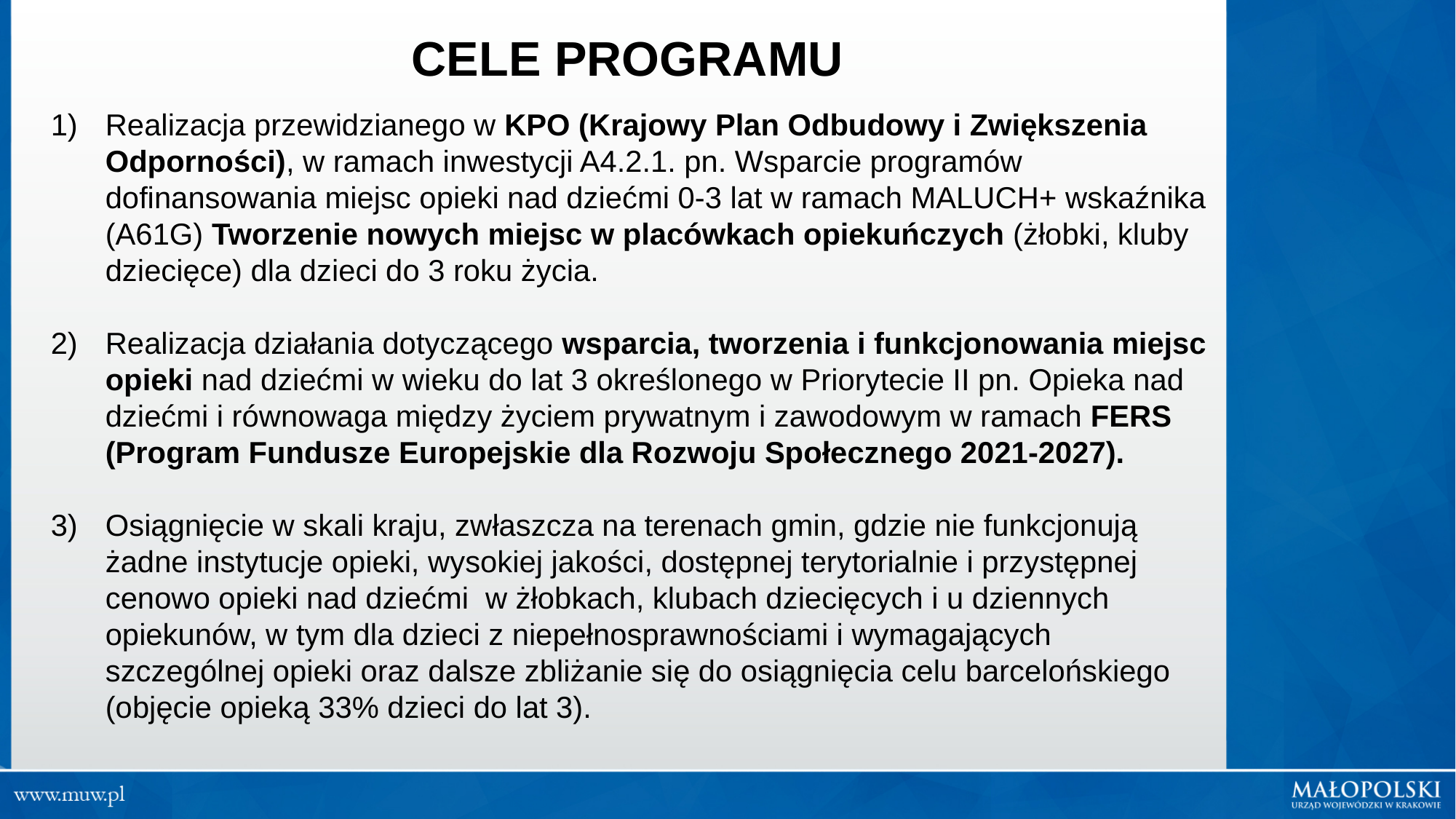

CELE PROGRAMU
Realizacja przewidzianego w KPO (Krajowy Plan Odbudowy i Zwiększenia Odporności), w ramach inwestycji A4.2.1. pn. Wsparcie programów dofinansowania miejsc opieki nad dziećmi 0-3 lat w ramach MALUCH+ wskaźnika (A61G) Tworzenie nowych miejsc w placówkach opiekuńczych (żłobki, kluby dziecięce) dla dzieci do 3 roku życia.

Realizacja działania dotyczącego wsparcia, tworzenia i funkcjonowania miejsc opieki nad dziećmi w wieku do lat 3 określonego w Priorytecie II pn. Opieka nad dziećmi i równowaga między życiem prywatnym i zawodowym w ramach FERS (Program Fundusze Europejskie dla Rozwoju Społecznego 2021-2027).

Osiągnięcie w skali kraju, zwłaszcza na terenach gmin, gdzie nie funkcjonują żadne instytucje opieki, wysokiej jakości, dostępnej terytorialnie i przystępnej cenowo opieki nad dziećmi  w żłobkach, klubach dziecięcych i u dziennych opiekunów, w tym dla dzieci z niepełnosprawnościami i wymagających szczególnej opieki oraz dalsze zbliżanie się do osiągnięcia celu barcelońskiego (objęcie opieką 33% dzieci do lat 3).